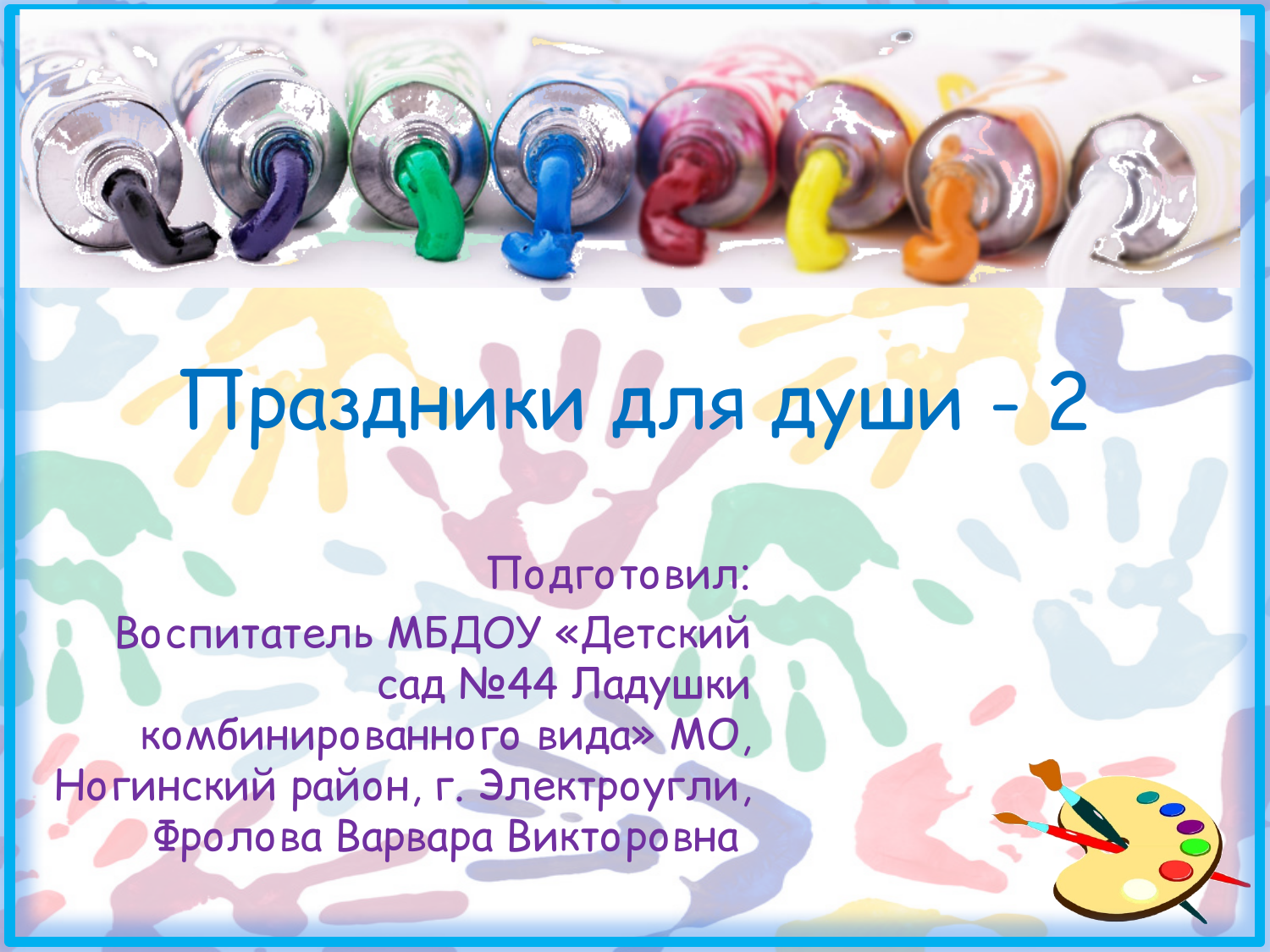

# Праздники для души - 2
Подготовил:
Воспитатель МБДОУ «Детский сад №44 Ладушки комбинированного вида» МО, Ногинский район, г. Электроугли, Фролова Варвара Викторовна